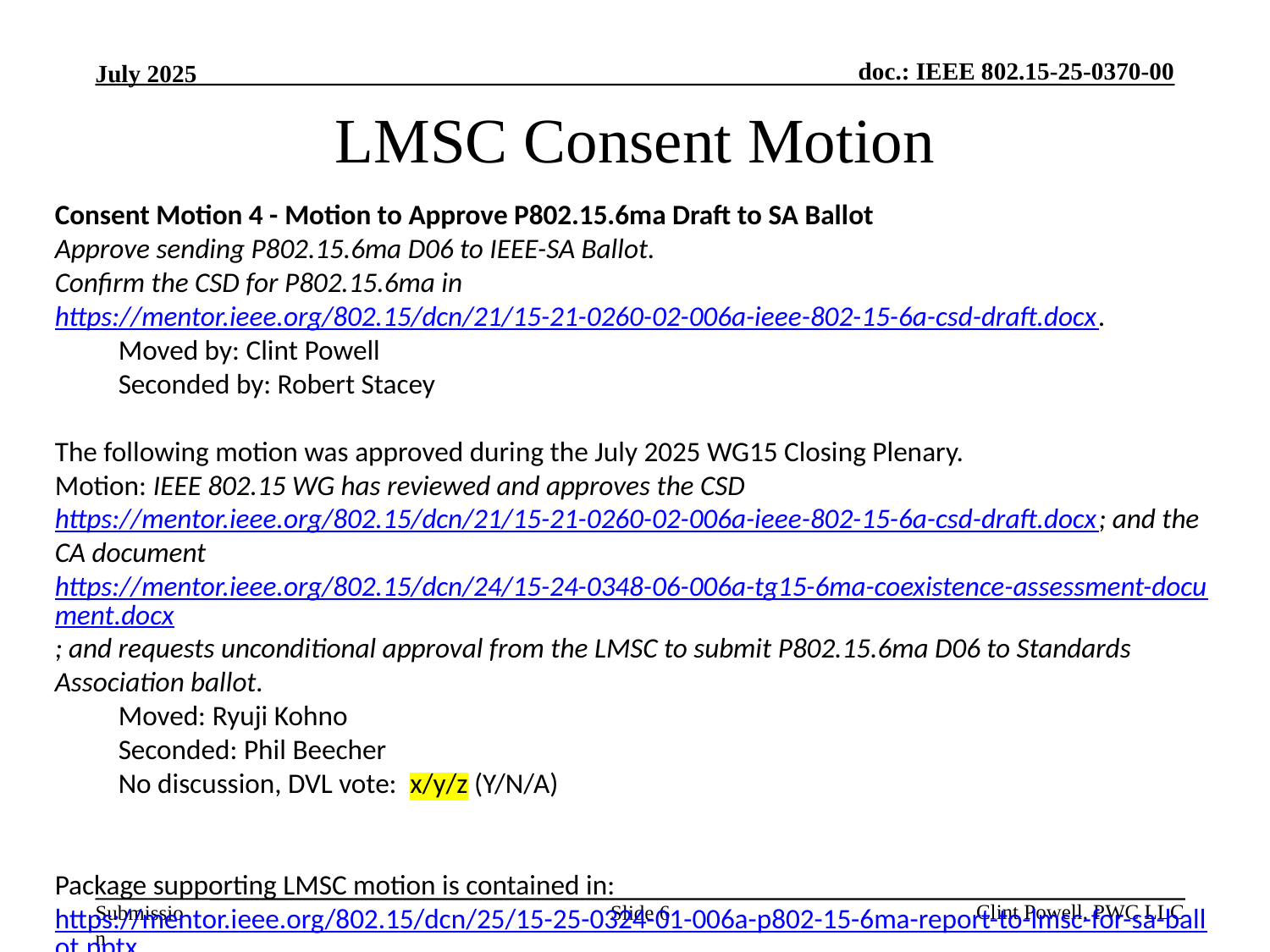

LMSC Consent Motion
Consent Motion 4 - Motion to Approve P802.15.6ma Draft to SA Ballot
Approve sending P802.15.6ma D06 to IEEE-SA Ballot.
Confirm the CSD for P802.15.6ma in https://mentor.ieee.org/802.15/dcn/21/15-21-0260-02-006a-ieee-802-15-6a-csd-draft.docx.
Moved by: Clint Powell
Seconded by: Robert Stacey

The following motion was approved during the July 2025 WG15 Closing Plenary.
Motion: IEEE 802.15 WG has reviewed and approves the CSD https://mentor.ieee.org/802.15/dcn/21/15-21-0260-02-006a-ieee-802-15-6a-csd-draft.docx; and the CA document https://mentor.ieee.org/802.15/dcn/24/15-24-0348-06-006a-tg15-6ma-coexistence-assessment-document.docx; and requests unconditional approval from the LMSC to submit P802.15.6ma D06 to Standards Association ballot.
Moved: Ryuji Kohno
Seconded: Phil Beecher
No discussion, DVL vote:  x/y/z (Y/N/A)

Package supporting LMSC motion is contained in: https://mentor.ieee.org/802.15/dcn/25/15-25-0324-01-006a-p802-15-6ma-report-to-lmsc-for-sa-ballot.pptx
Slide 6